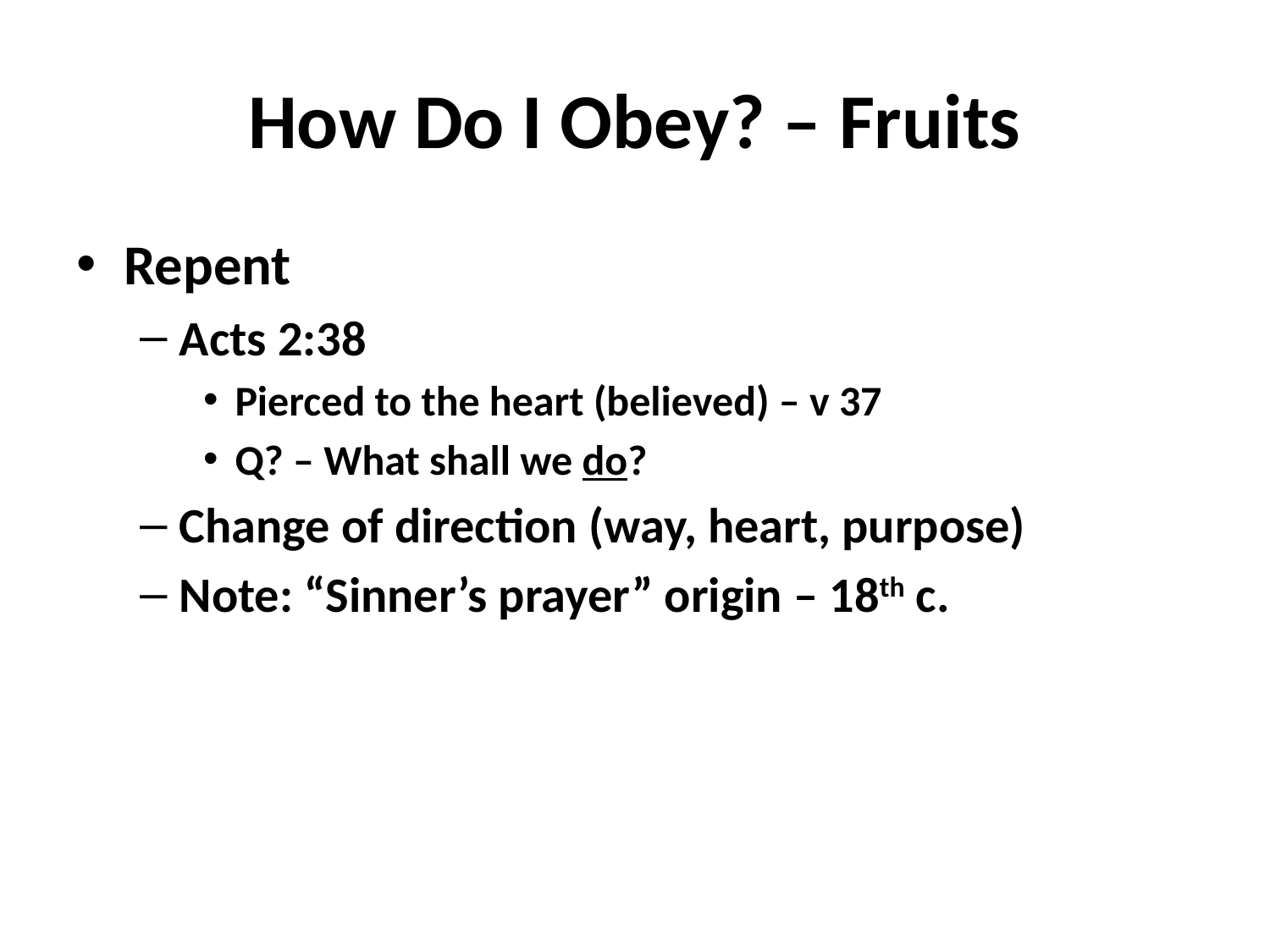

# How Do I Obey? – Fruits
Repent
Acts 2:38
Pierced to the heart (believed) – v 37
Q? – What shall we do?
Change of direction (way, heart, purpose)
Note: “Sinner’s prayer” origin – 18th c.